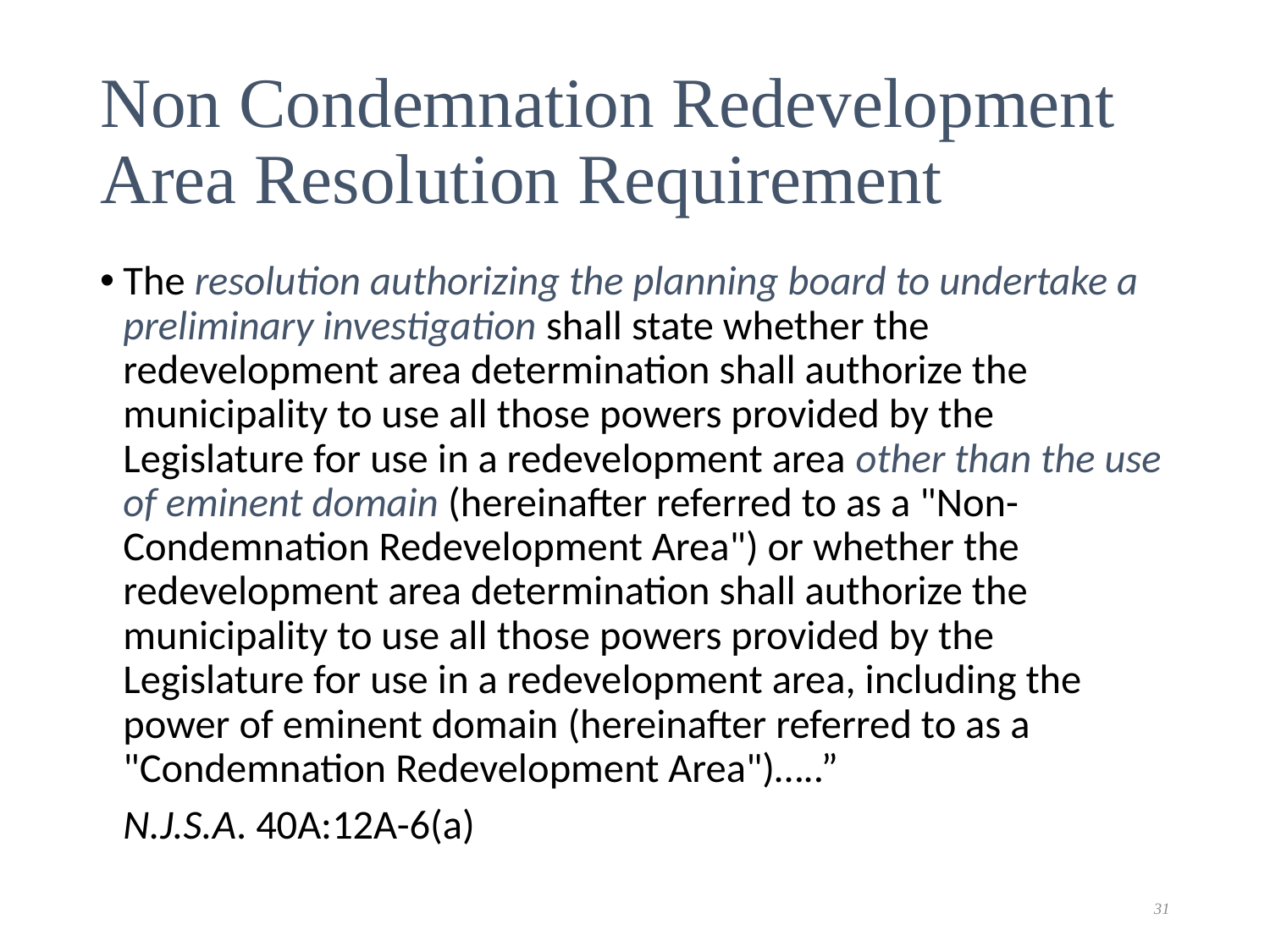

# Non Condemnation Redevelopment Area Resolution Requirement
The resolution authorizing the planning board to undertake a preliminary investigation shall state whether the redevelopment area determination shall authorize the municipality to use all those powers provided by the Legislature for use in a redevelopment area other than the use of eminent domain (hereinafter referred to as a "Non-Condemnation Redevelopment Area") or whether the redevelopment area determination shall authorize the municipality to use all those powers provided by the Legislature for use in a redevelopment area, including the power of eminent domain (hereinafter referred to as a "Condemnation Redevelopment Area")…..”
	N.J.S.A. 40A:12A-6(a)

31